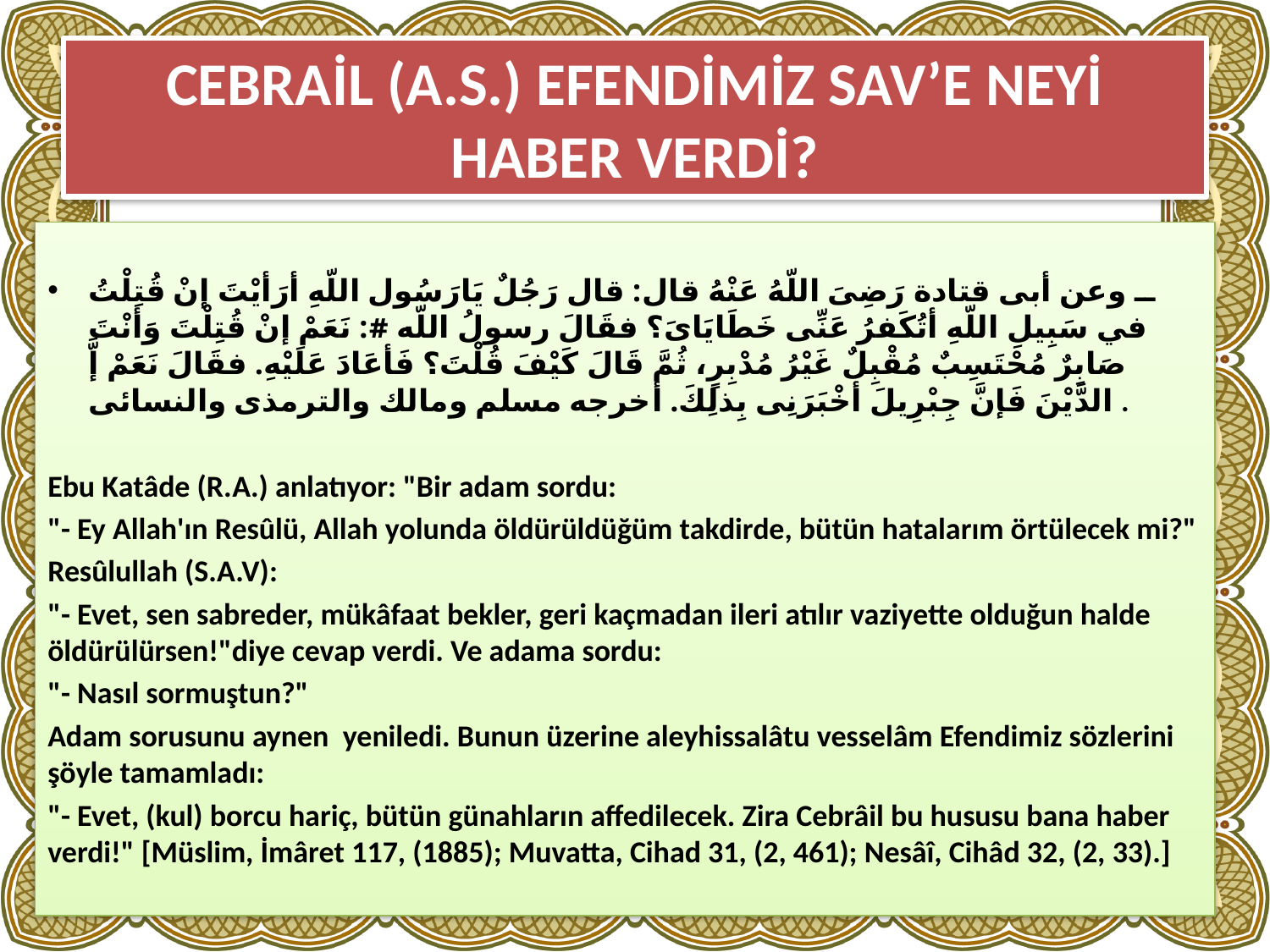

# CEBRAİL (A.S.) EFENDİMİZ SAV’E NEYİ HABER VERDİ?

ــ وعن أبى قتادة رَضِىَ اللّهُ عَنْهُ قال: قال رَجُلٌ يَارَسُول اللّهِ أرَأيْتَ إنْ قُتِلْتُ في سَبِيلِ اللّهِ أتُكَفرُ عَنِّى خَطَايَاىَ؟ فقَالَ رسولُ اللّه #: نَعَمْ إنْ قُتِلْتَ وَأنْتَ صَابِرٌ مُحْتَسِبٌ مُقْبِلٌ غَيْرُ مُدْبِرٍ، ثُمَّ قَالَ كَيْفَ قُلْتَ؟ فَأعَادَ عَلَيْهِ. فقَالَ نَعَمْ إَّ الدَّيْنَ فَإنَّ جِبْرِيلَ أخْبَرَنِى بِذلِكَ. أخرجه مسلم ومالك والترمذى والنسائى .

Ebu Katâde (R.A.) anlatıyor: "Bir adam sordu:
"- Ey Allah'ın Resûlü, Allah yolunda öldürüldüğüm takdirde, bütün hatalarım örtülecek mi?"
Resûlullah (S.A.V):
"- Evet, sen sabreder, mükâfaat bekler, geri kaçmadan ileri atılır vaziyette olduğun halde öldürülürsen!"diye cevap verdi. Ve adama sordu:
"- Nasıl sormuştun?"
Adam sorusunu aynen  yeniledi. Bunun üzerine aleyhissalâtu vesselâm Efendimiz sözlerini şöyle tamamladı:
"- Evet, (kul) borcu hariç, bütün günahların affedilecek. Zira Cebrâil bu hususu bana haber verdi!" [Müslim, İmâret 117, (1885); Muvatta, Cihad 31, (2, 461); Nesâî, Cihâd 32, (2, 33).]